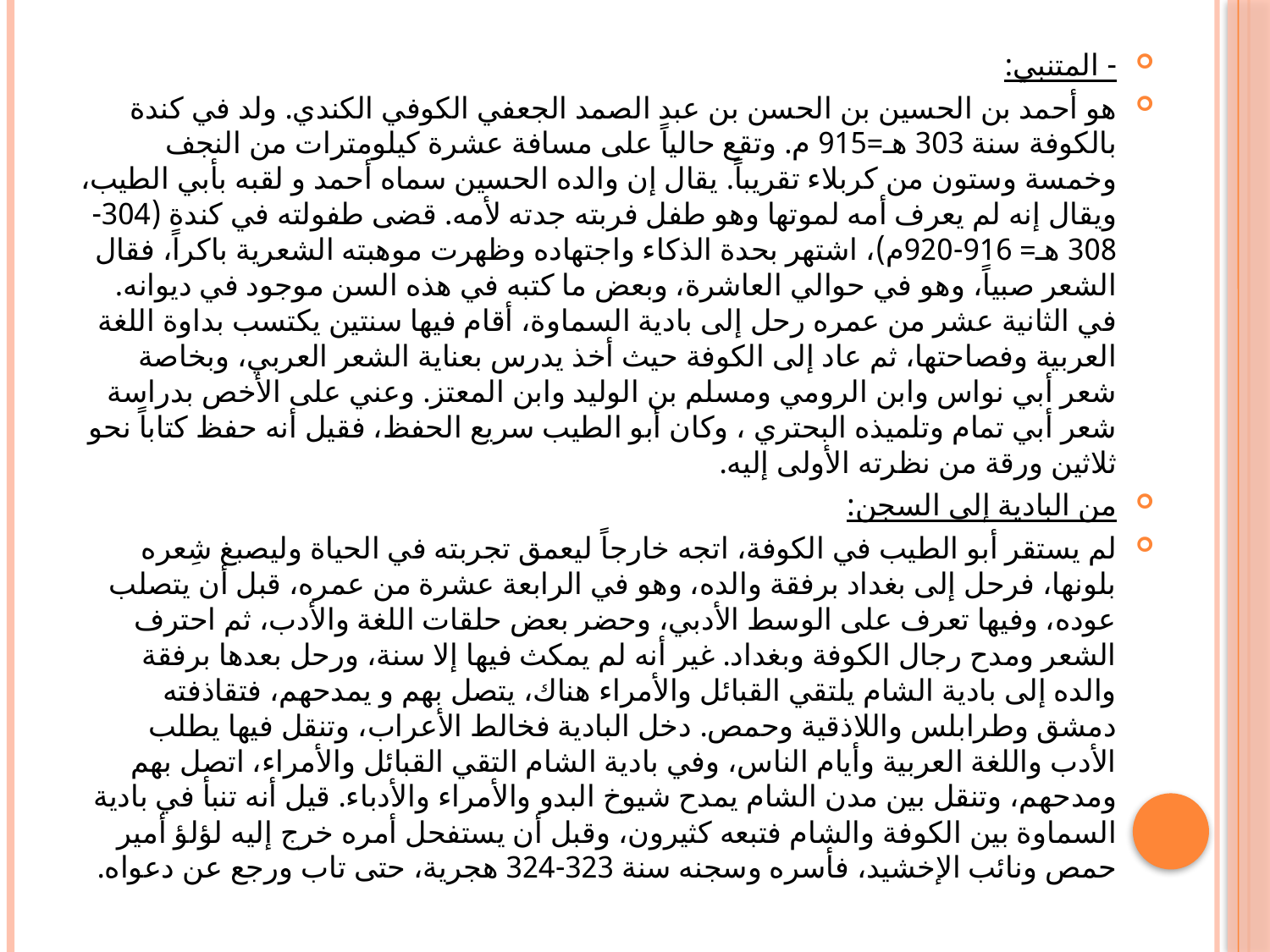

#
- المتنبي:
هو أحمد بن الحسين بن الحسن بن عبد الصمد الجعفي الكوفي الكندي. ولد في كندة بالكوفة سنة 303 هـ=915 م. وتقع حالياً على مسافة عشرة كيلومترات من النجف وخمسة وستون من كربلاء تقريباً. يقال إن والده الحسين سماه أحمد و لقبه بأبي الطيب، ويقال إنه لم يعرف أمه لموتها وهو طفل فربته جدته لأمه. قضى طفولته في كندة (304-308 هـ= 916-920م)، اشتهر بحدة الذكاء واجتهاده وظهرت موهبته الشعرية باكراً، فقال الشعر صبياً، وهو في حوالي العاشرة، وبعض ما كتبه في هذه السن موجود في ديوانه. في الثانية عشر من عمره رحل إلى بادية السماوة، أقام فيها سنتين يكتسب بداوة اللغة العربية وفصاحتها، ثم عاد إلى الكوفة حيث أخذ يدرس بعناية الشعر العربي، وبخاصة شعر أبي نواس وابن الرومي ومسلم بن الوليد وابن المعتز. وعني على الأخص بدراسة شعر أبي تمام وتلميذه البحتري ، وكان أبو الطيب سريع الحفظ، فقيل أنه حفظ كتاباً نحو ثلاثين ورقة من نظرته الأولى إليه.
من البادية إلى السجن:
لم يستقر أبو الطيب في الكوفة، اتجه خارجاً ليعمق تجربته في الحياة وليصبغ شِعره بلونها، فرحل إلى بغداد برفقة والده، وهو في الرابعة عشرة من عمره، قبل أن يتصلب عوده، وفيها تعرف على الوسط الأدبي، وحضر بعض حلقات اللغة والأدب، ثم احترف الشعر ومدح رجال الكوفة وبغداد. غير أنه لم يمكث فيها إلا سنة، ورحل بعدها برفقة والده إلى بادية الشام يلتقي القبائل والأمراء هناك، يتصل بهم و يمدحهم، فتقاذفته دمشق وطرابلس واللاذقية وحمص. دخل البادية فخالط الأعراب، وتنقل فيها يطلب الأدب واللغة العربية وأيام الناس، وفي بادية الشام التقي القبائل والأمراء، اتصل بهم ومدحهم، وتنقل بين مدن الشام يمدح شيوخ البدو والأمراء والأدباء. قيل أنه تنبأ في بادية السماوة بين الكوفة والشام فتبعه كثيرون، وقبل أن يستفحل أمره خرج إليه لؤلؤ أمير حمص ونائب الإخشيد، فأسره وسجنه سنة 323-324 هجرية، حتى تاب ورجع عن دعواه.